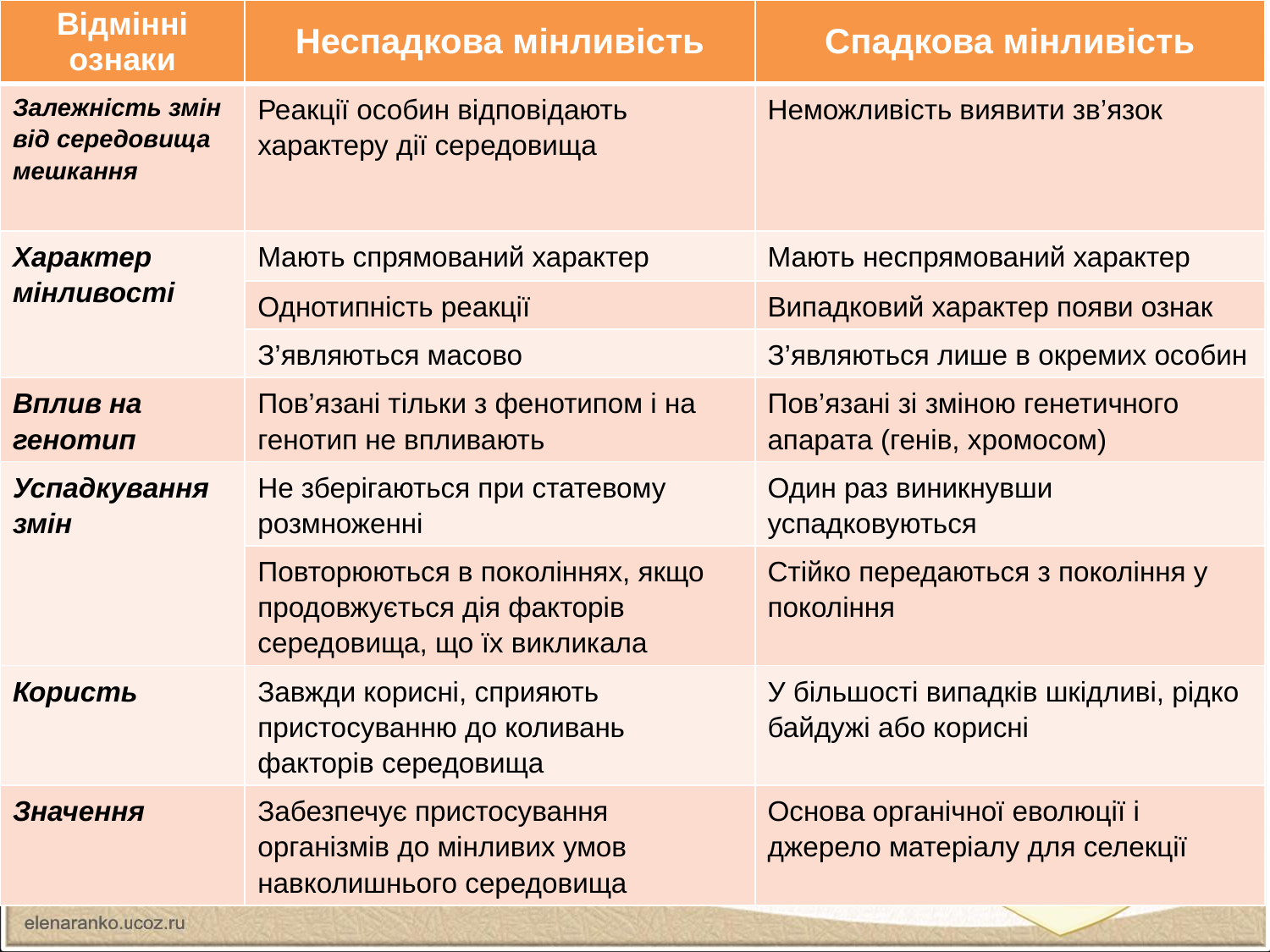

| Відмінні ознаки | Неспадкова мінливість | Спадкова мінливість |
| --- | --- | --- |
| Залежність змін від середовища мешкання | Реакції особин відповідають характеру дії середовища | Неможливість виявити зв’язок |
| Характер мінливості | Мають спрямований характер | Мають неспрямований характер |
|  | Однотипність реакції | Випадковий характер появи ознак |
|  | З’являються масово | З’являються лише в окремих особин |
| Вплив на генотип | Пов’язані тільки з фенотипом і на генотип не впливають | Пов’язані зі зміною генетичного апарата (генів, хромосом) |
| Успадкування змін | Не зберігаються при статевому розмноженні | Один раз виникнувши успадковуються |
|  | Повторюються в поколіннях, якщо продовжується дія факторів середовища, що їх викликала | Стійко передаються з покоління у покоління |
| Користь | Завжди корисні, сприяють пристосуванню до коливань факторів середовища | У більшості випадків шкідливі, рідко байдужі або корисні |
| Значення | Забезпечує пристосування організмів до мінливих умов навколишнього середовища | Основа органічної еволюції і джерело матеріалу для селекції |